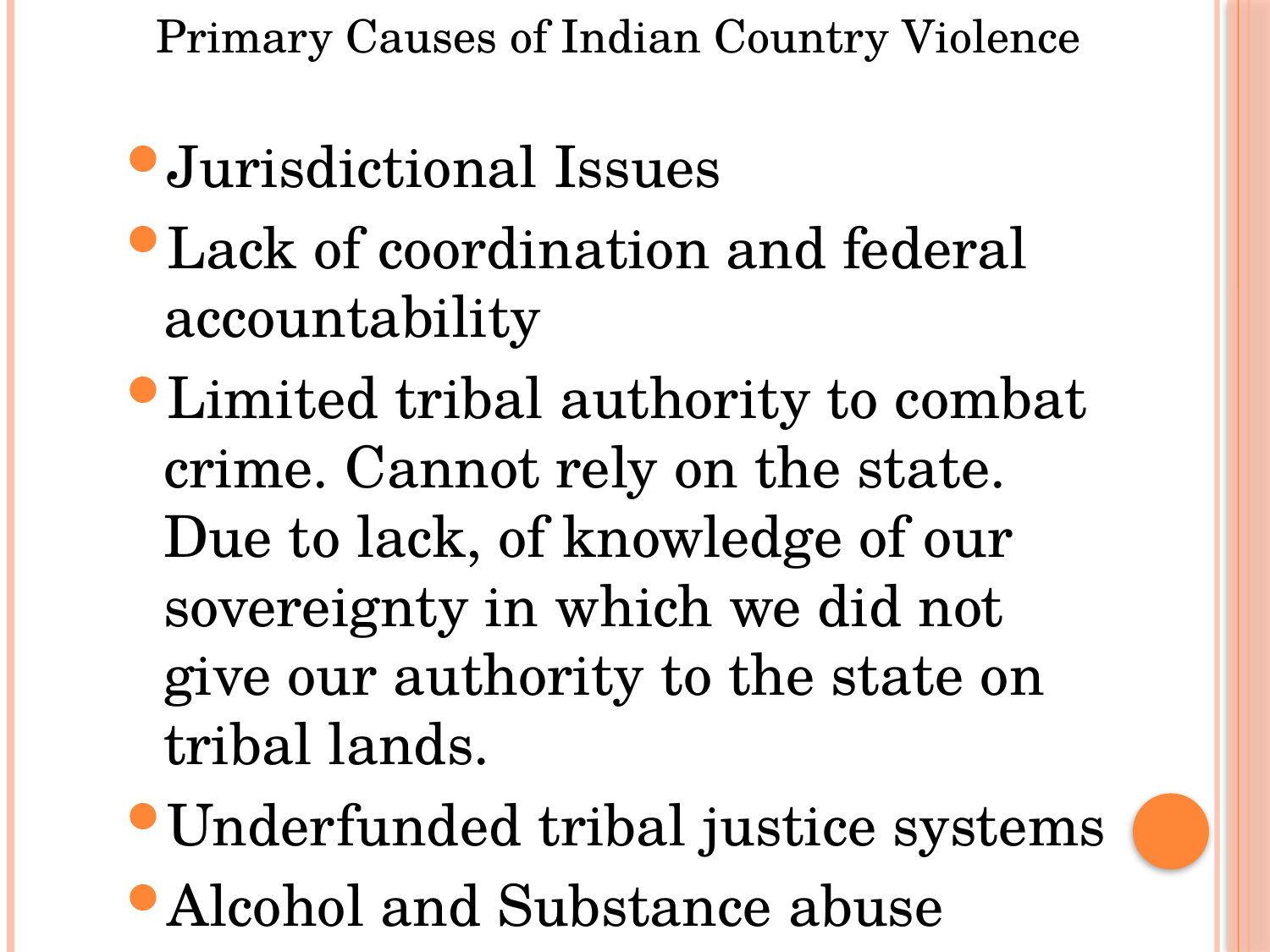

# Primary Causes of Indian Country Violence
Jurisdictional Issues
Lack of coordination and federal accountability
Limited tribal authority to combat crime. Cannot rely on the state.  Due to lack, of knowledge of our sovereignty in which we did not give our authority to the state on tribal lands.
Underfunded tribal justice systems
Alcohol and Substance abuse